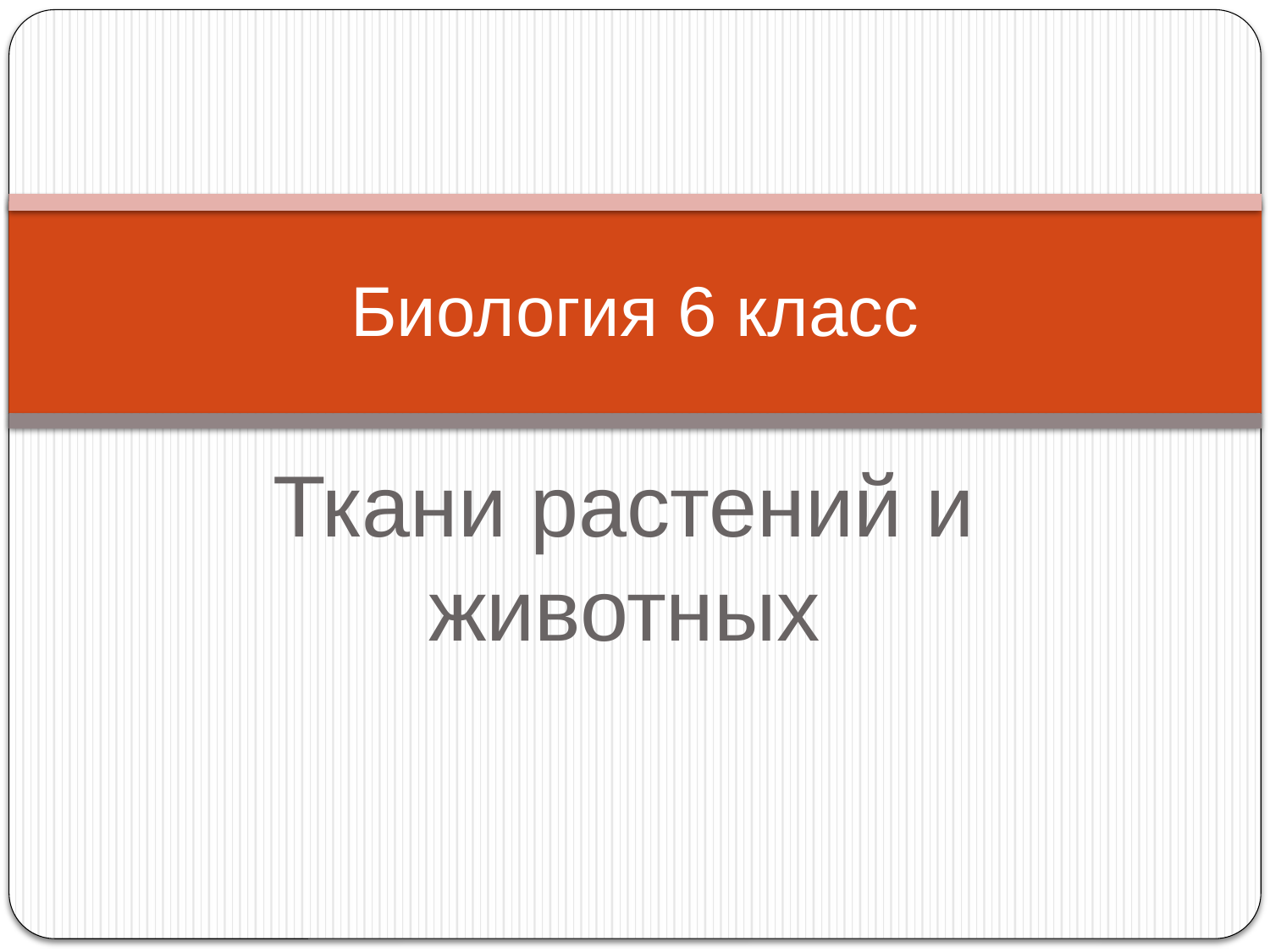

# Биология 6 класс
Ткани растений и животных